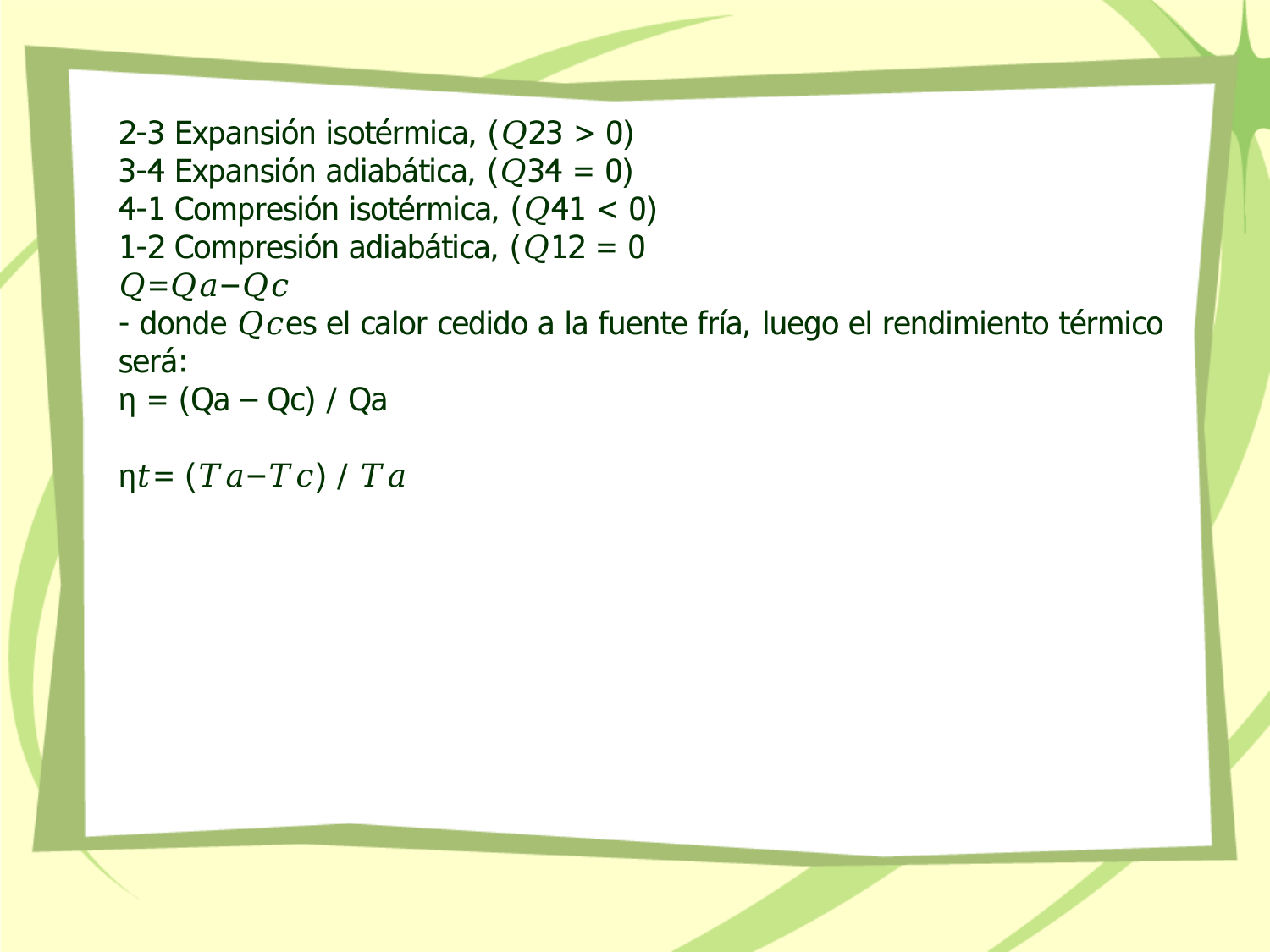

2-3 Expansión isotérmica, (𝑄23 > 0)
3-4 Expansión adiabática, (𝑄34 = 0)
4-1 Compresión isotérmica, (𝑄41 < 0)
1-2 Compresión adiabática, (𝑄12 = 0
𝑄=𝑄𝑎−𝑄𝑐
- donde 𝑄𝑐es el calor cedido a la fuente fría, luego el rendimiento térmico será:
η = (Qa – Qc) / Qa

η𝑡= (𝑇𝑎−𝑇𝑐) / 𝑇𝑎